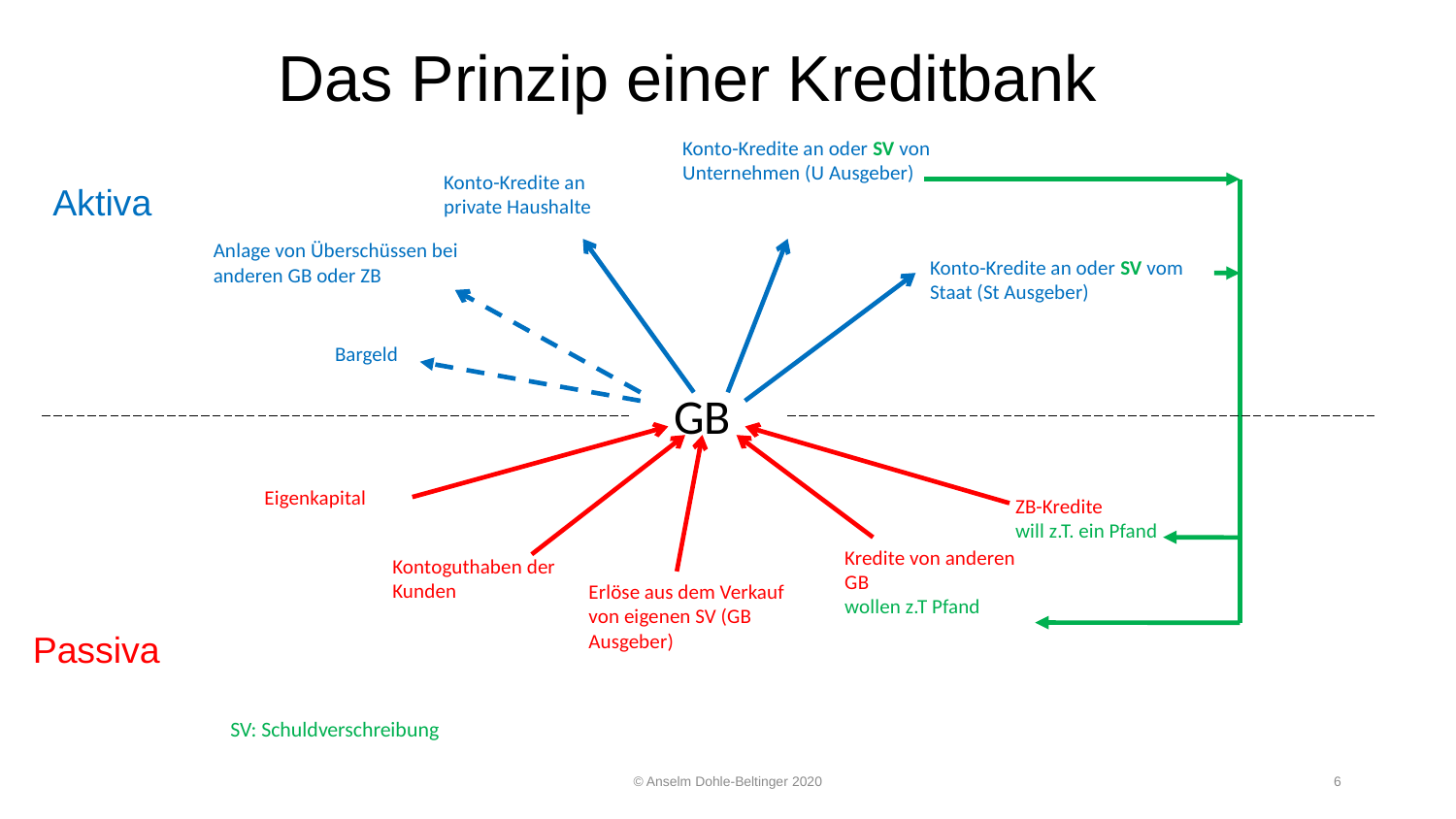

# Das Prinzip einer Kreditbank
Konto-Kredite an oder SV von Unternehmen (U Ausgeber)
Konto-Kredite an private Haushalte
Aktiva
Anlage von Überschüssen bei anderen GB oder ZB
Konto-Kredite an oder SV vom Staat (St Ausgeber)
Bargeld
GB
Eigenkapital
ZB-Kredite
will z.T. ein Pfand
Kredite von anderen GB
wollen z.T Pfand
Kontoguthaben der Kunden
Erlöse aus dem Verkauf von eigenen SV (GB Ausgeber)
Passiva
SV: Schuldverschreibung
© Anselm Dohle-Beltinger 2020
6